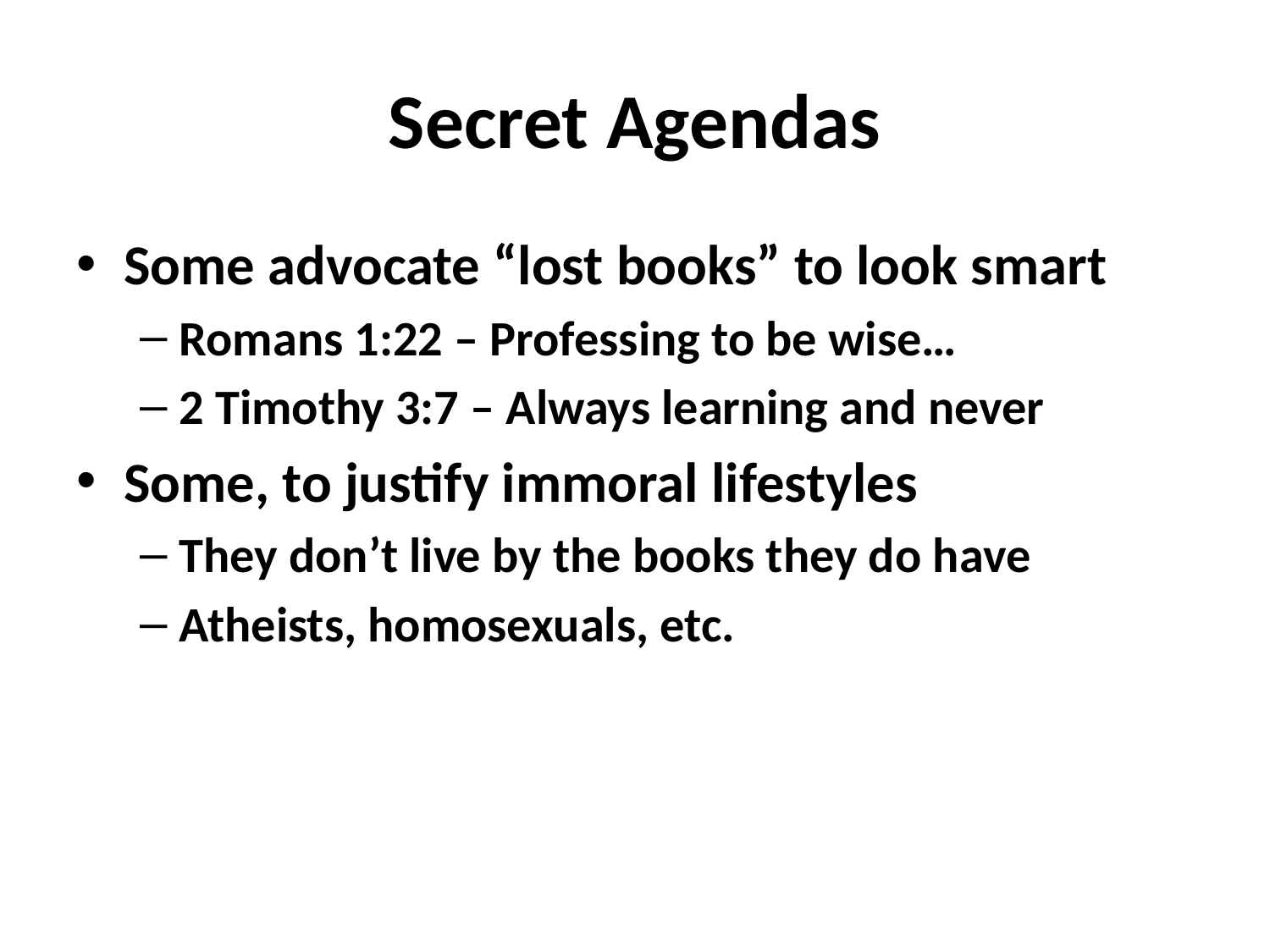

# Secret Agendas
Some advocate “lost books” to look smart
Romans 1:22 – Professing to be wise…
2 Timothy 3:7 – Always learning and never
Some, to justify immoral lifestyles
They don’t live by the books they do have
Atheists, homosexuals, etc.